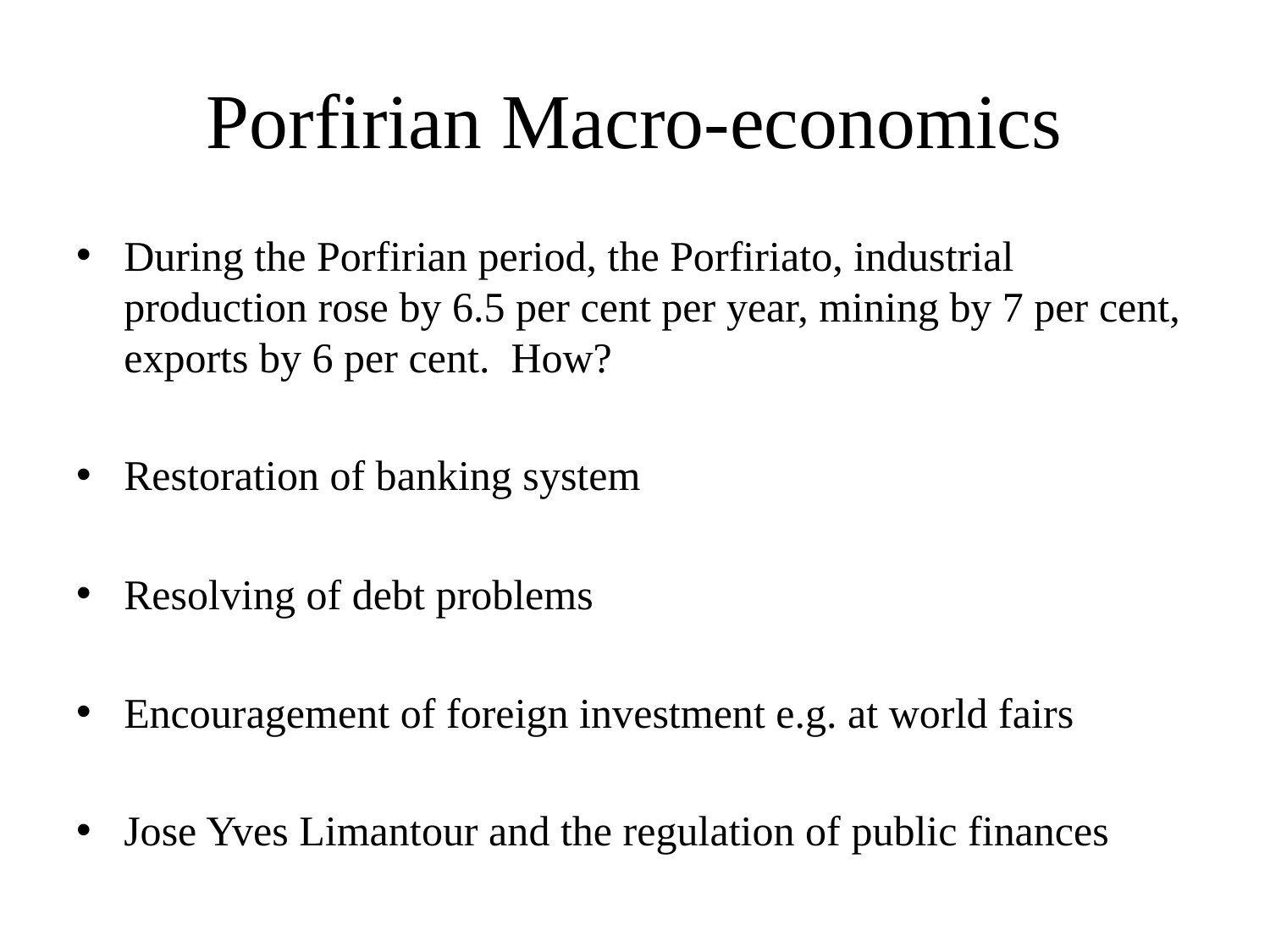

# Porfirian Macro-economics
During the Porfirian period, the Porfiriato, industrial production rose by 6.5 per cent per year, mining by 7 per cent, exports by 6 per cent.  How?

Restoration of banking system

Resolving of debt problems

Encouragement of foreign investment e.g. at world fairs

Jose Yves Limantour and the regulation of public finances